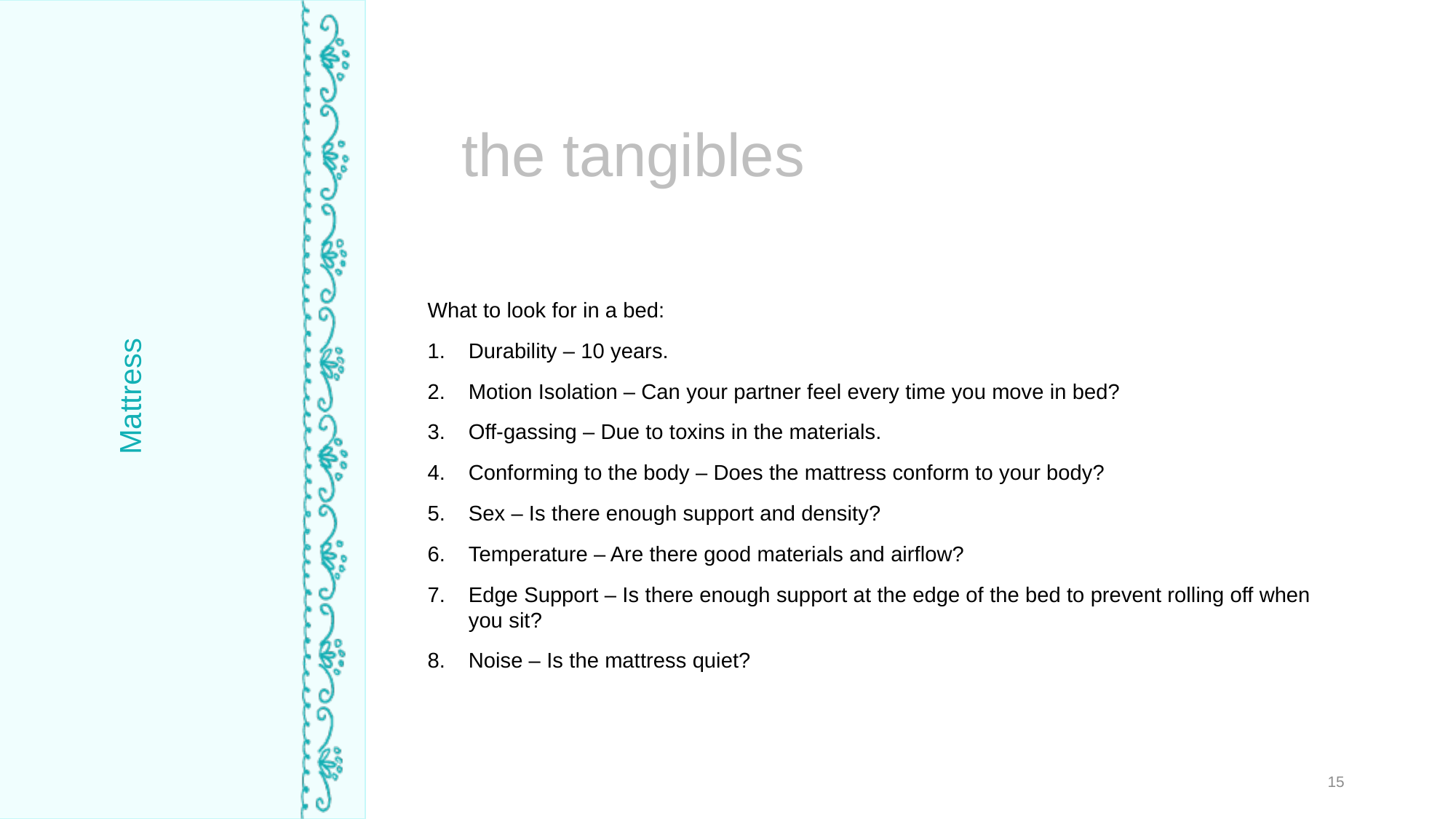

the tangibles
What to look for in a bed:
Durability – 10 years.
Motion Isolation – Can your partner feel every time you move in bed?
Off-gassing – Due to toxins in the materials.
Conforming to the body – Does the mattress conform to your body?
Sex – Is there enough support and density?
Temperature – Are there good materials and airflow?
Edge Support – Is there enough support at the edge of the bed to prevent rolling off when you sit?
Noise – Is the mattress quiet?

TIME ASLEEP
Mattress
15